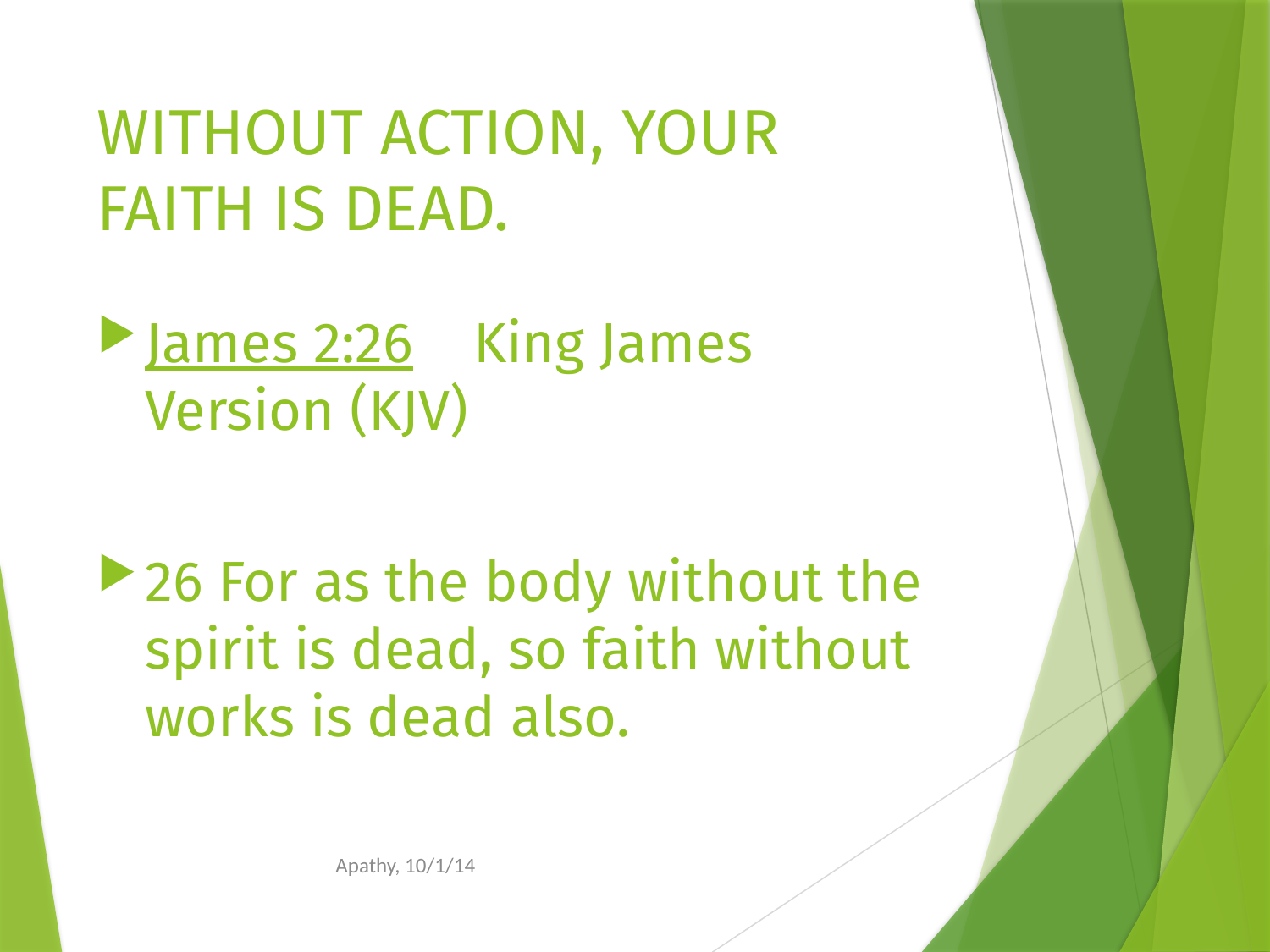

# WITHOUT ACTION, YOUR FAITH IS DEAD.
James 2:26    King James Version (KJV)

26 For as the body without the spirit is dead, so faith without works is dead also.
Apathy, 10/1/14